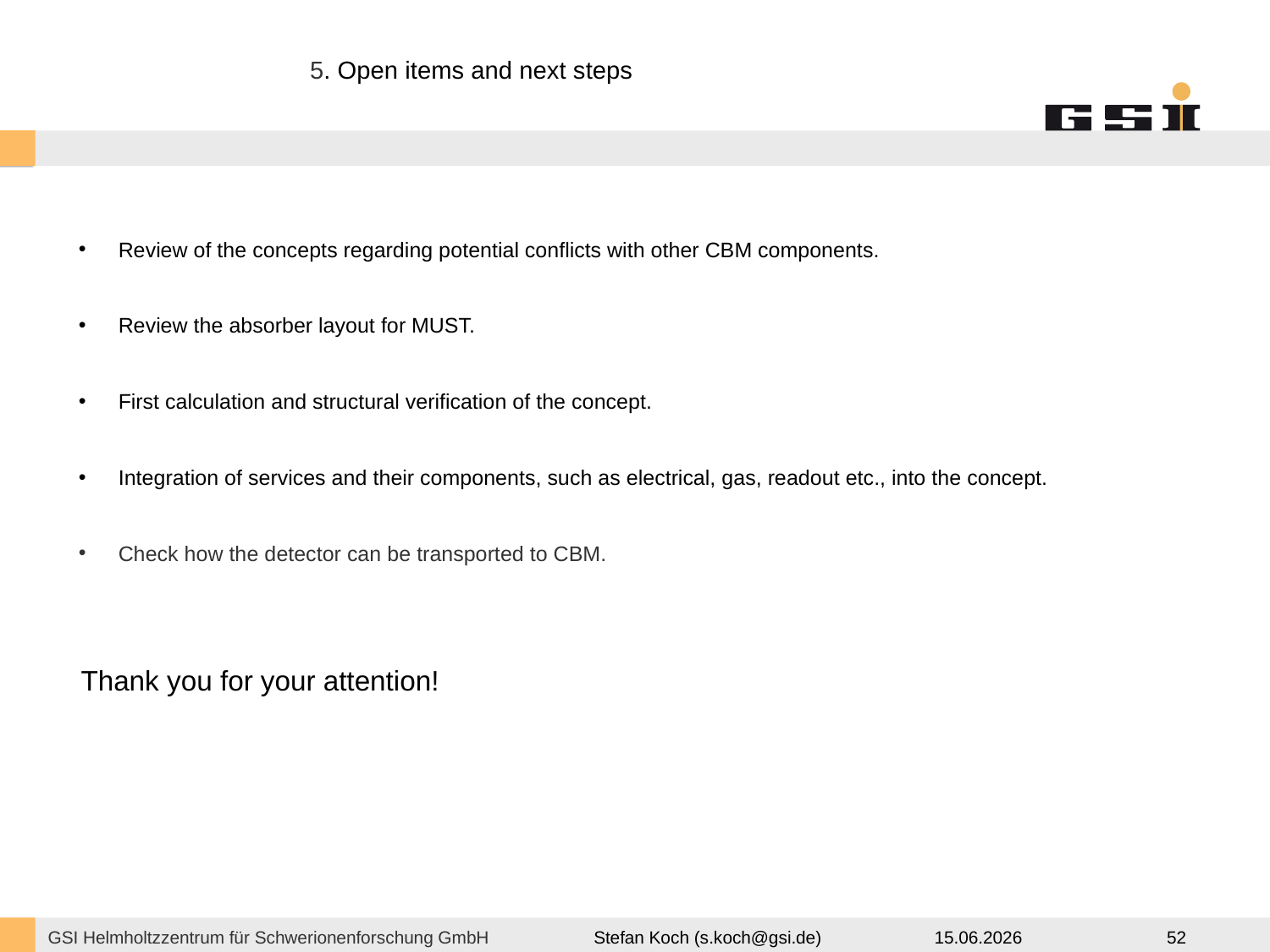

5. Open items and next steps

Review of the concepts regarding potential conflicts with other CBM components.

Review the absorber layout for MUST.

First calculation and structural verification of the concept.

Integration of services and their components, such as electrical, gas, readout etc., into the concept.

Check how the detector can be transported to CBM.

Thank you for your attention!